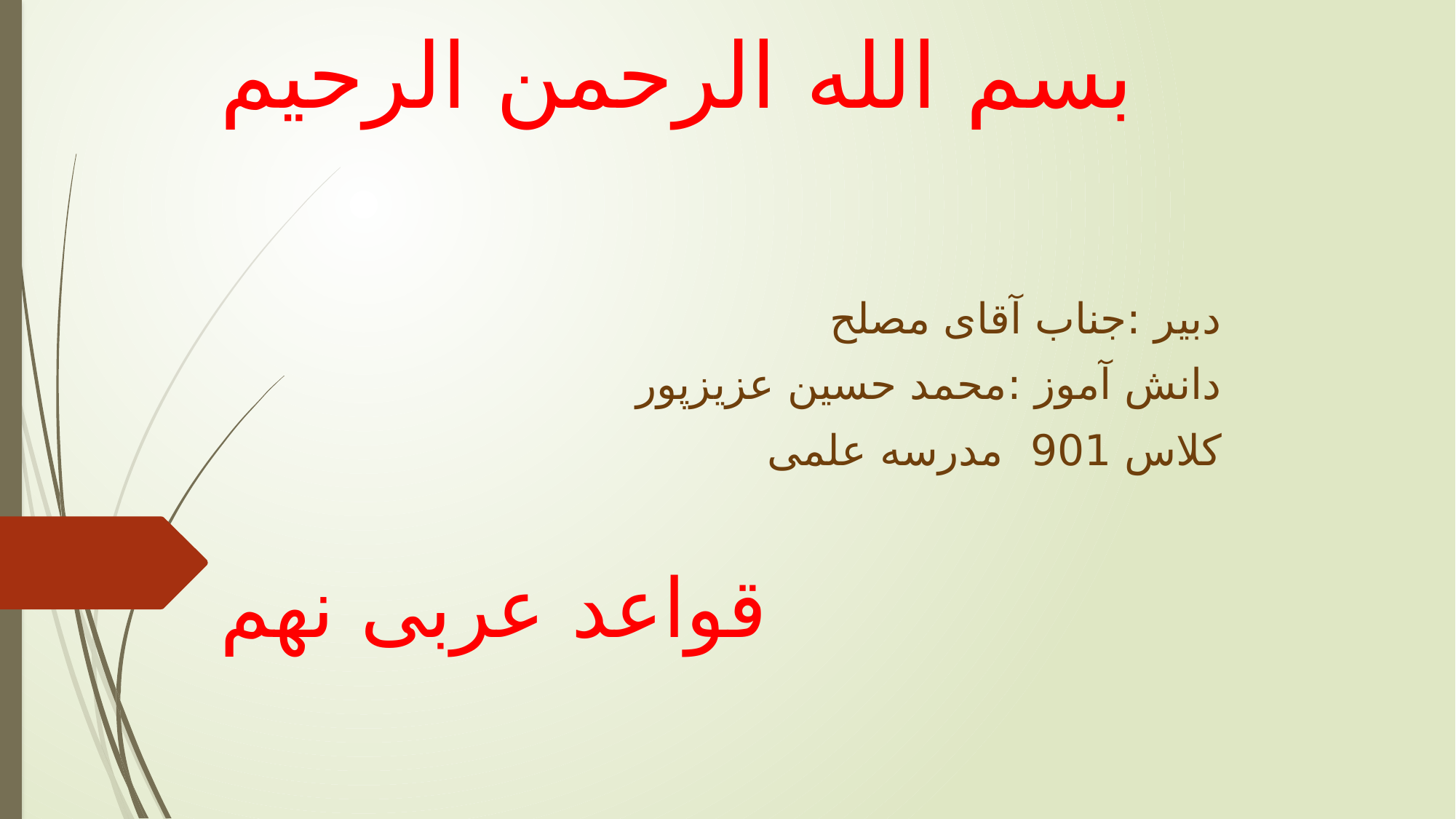

# بسم الله الرحمن الرحیم
دبیر :جناب آقای مصلح
دانش آموز :محمد حسین عزیزپور
کلاس 901  مدرسه علمی

قواعد عربی نهم